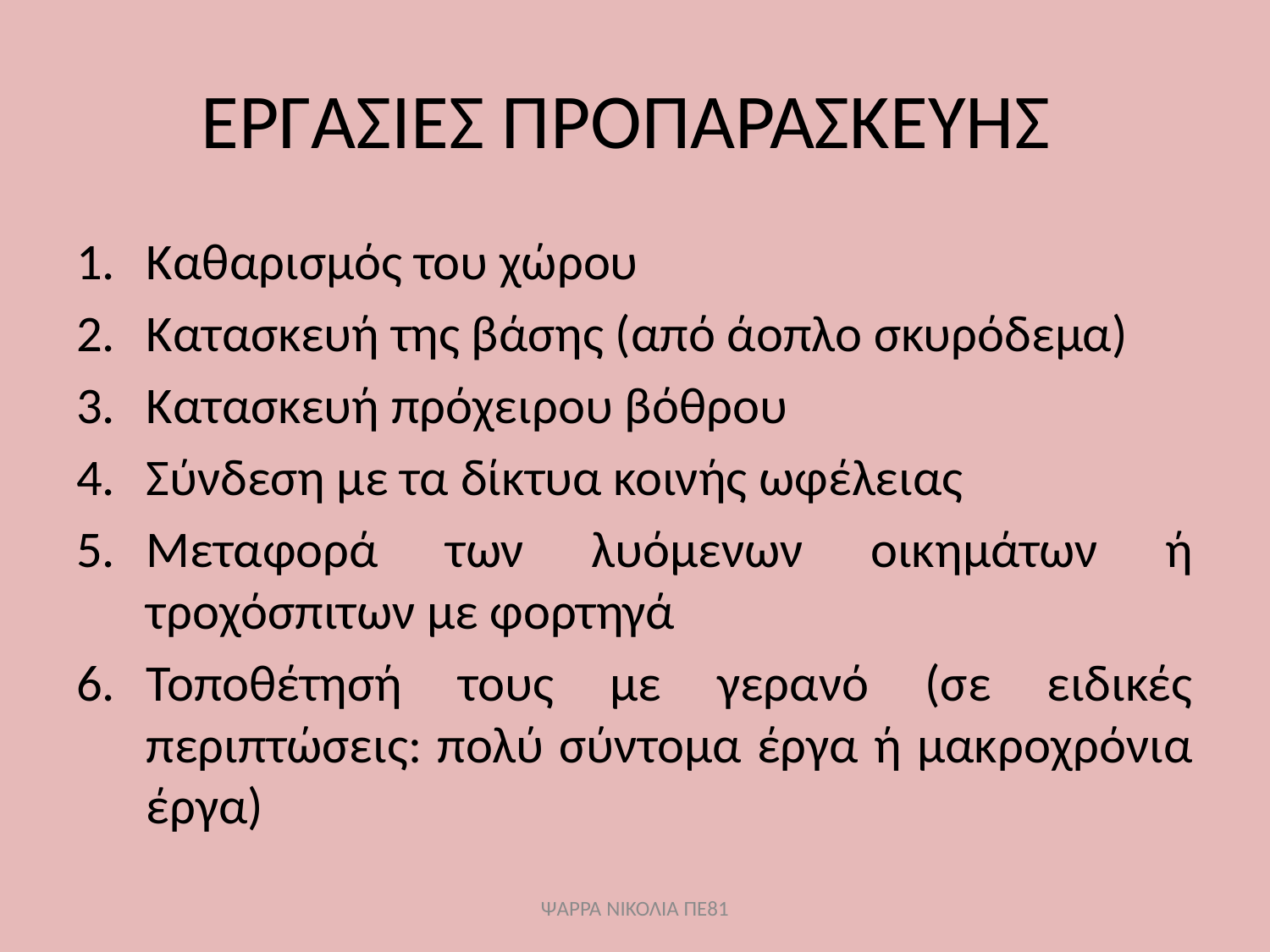

# ΕΡΓΑΣΙΕΣ ΠΡΟΠΑΡΑΣΚΕΥΗΣ
Καθαρισμός του χώρου
Κατασκευή της βάσης (από άοπλο σκυρόδεμα)
Κατασκευή πρόχειρου βόθρου
Σύνδεση με τα δίκτυα κοινής ωφέλειας
Μεταφορά των λυόμενων οικημάτων ή τροχόσπιτων με φορτηγά
Τοποθέτησή τους με γερανό (σε ειδικές περιπτώσεις: πολύ σύντομα έργα ή μακροχρόνια έργα)
ΨΑΡΡΑ ΝΙΚΟΛΙΑ ΠΕ81